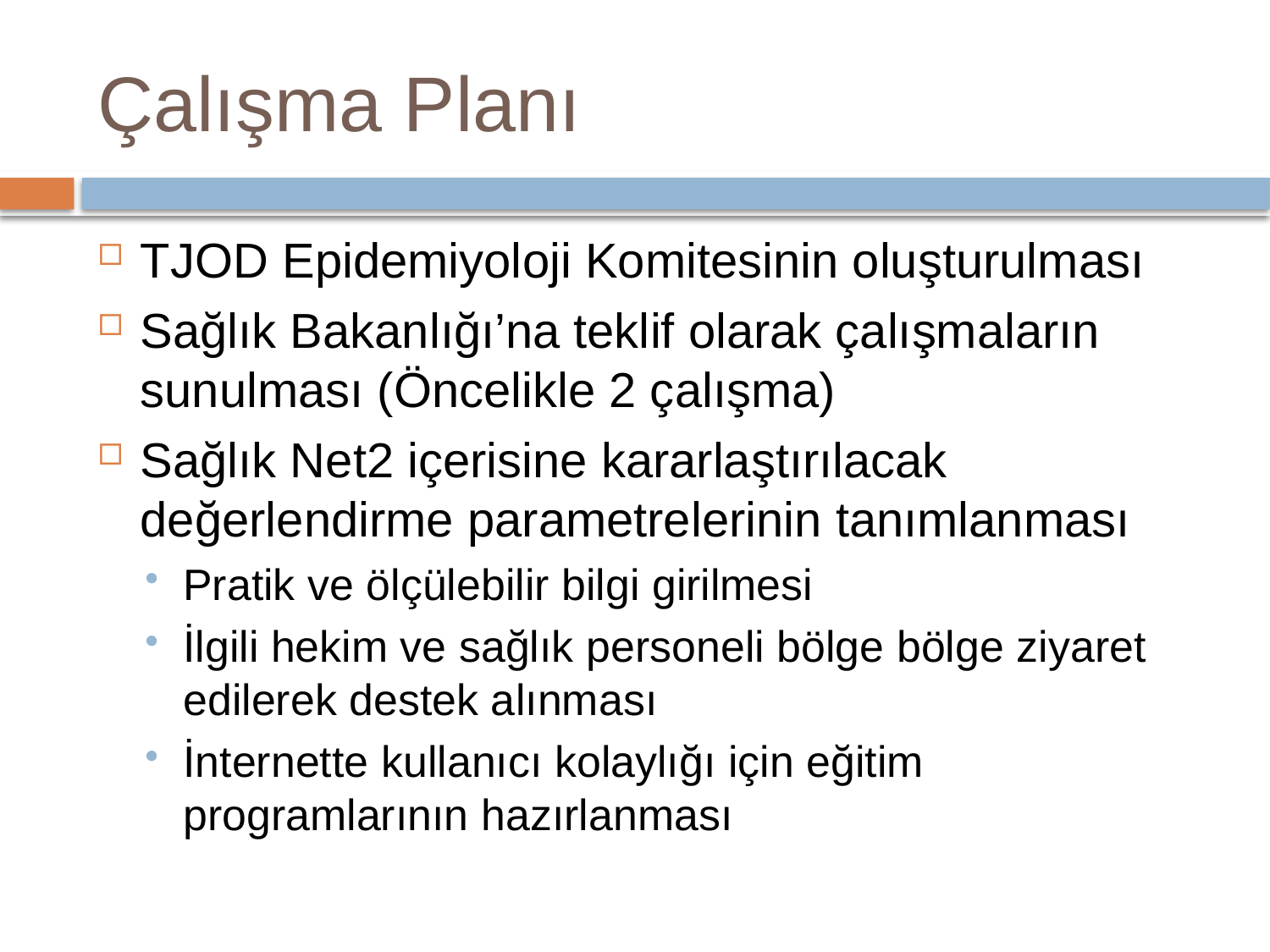

# Çalışma Planı
TJOD Epidemiyoloji Komitesinin oluşturulması
Sağlık Bakanlığı’na teklif olarak çalışmaların sunulması (Öncelikle 2 çalışma)
Sağlık Net2 içerisine kararlaştırılacak değerlendirme parametrelerinin tanımlanması
Pratik ve ölçülebilir bilgi girilmesi
İlgili hekim ve sağlık personeli bölge bölge ziyaret edilerek destek alınması
İnternette kullanıcı kolaylığı için eğitim programlarının hazırlanması